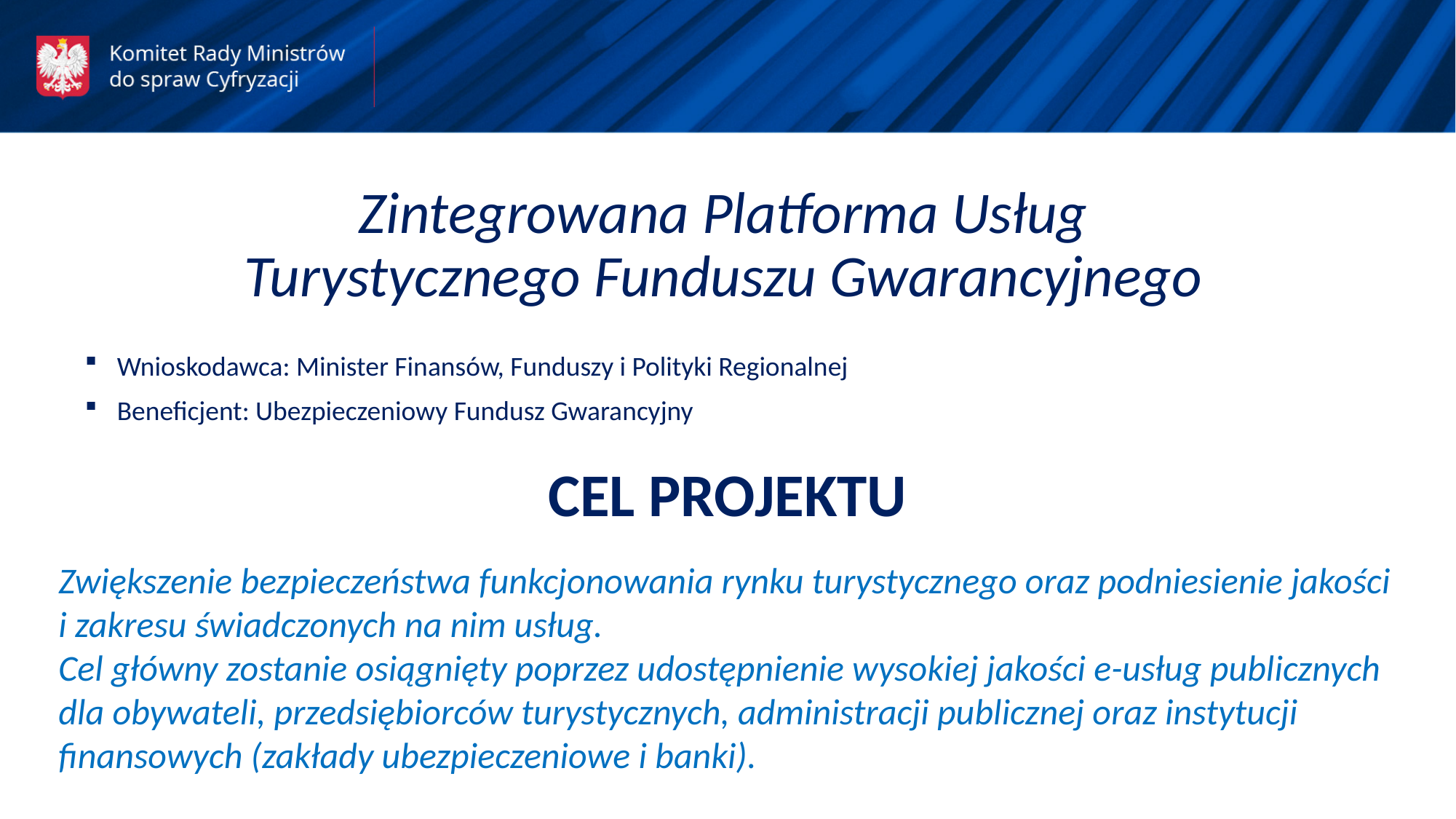

Zintegrowana Platforma Usług Turystycznego Funduszu Gwarancyjnego
Wnioskodawca: Minister Finansów, Funduszy i Polityki Regionalnej
Beneficjent: Ubezpieczeniowy Fundusz Gwarancyjny

CEL PROJEKTU
Zwiększenie bezpieczeństwa funkcjonowania rynku turystycznego oraz podniesienie jakości i zakresu świadczonych na nim usług.
Cel główny zostanie osiągnięty poprzez udostępnienie wysokiej jakości e-usług publicznych dla obywateli, przedsiębiorców turystycznych, administracji publicznej oraz instytucji finansowych (zakłady ubezpieczeniowe i banki).